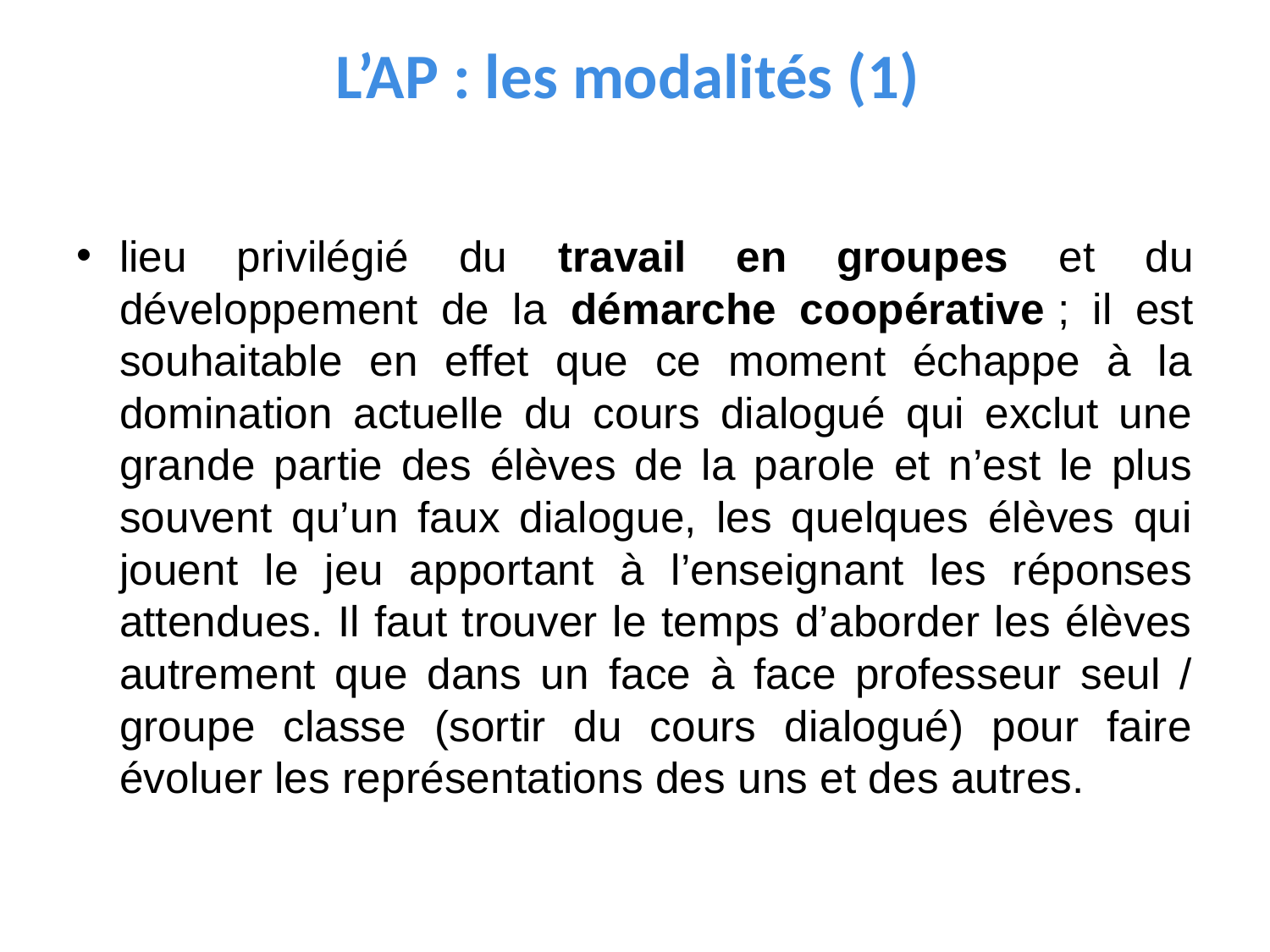

# L’AP : les modalités (1)
lieu privilégié du travail en groupes et du développement de la démarche coopérative ; il est souhaitable en effet que ce moment échappe à la domination actuelle du cours dialogué qui exclut une grande partie des élèves de la parole et n’est le plus souvent qu’un faux dialogue, les quelques élèves qui jouent le jeu apportant à l’enseignant les réponses attendues. Il faut trouver le temps d’aborder les élèves autrement que dans un face à face professeur seul / groupe classe (sortir du cours dialogué) pour faire évoluer les représentations des uns et des autres.